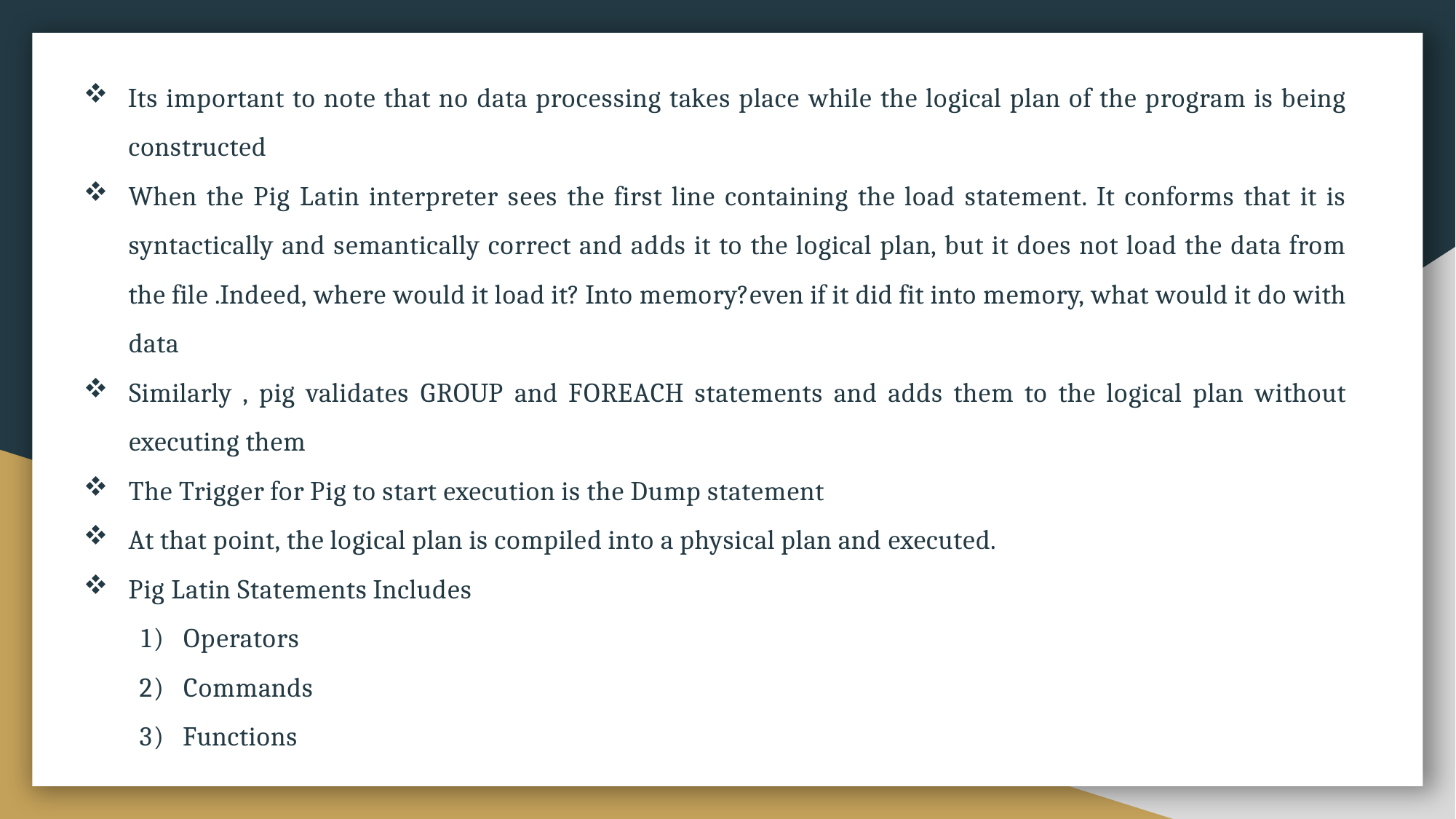

Its important to note that no data processing takes place while the logical plan of the program is being constructed
When the Pig Latin interpreter sees the first line containing the load statement. It conforms that it is syntactically and semantically correct and adds it to the logical plan, but it does not load the data from the file .Indeed, where would it load it? Into memory?even if it did fit into memory, what would it do with data
Similarly , pig validates GROUP and FOREACH statements and adds them to the logical plan without executing them
The Trigger for Pig to start execution is the Dump statement
At that point, the logical plan is compiled into a physical plan and executed.
Pig Latin Statements Includes
Operators
Commands
Functions